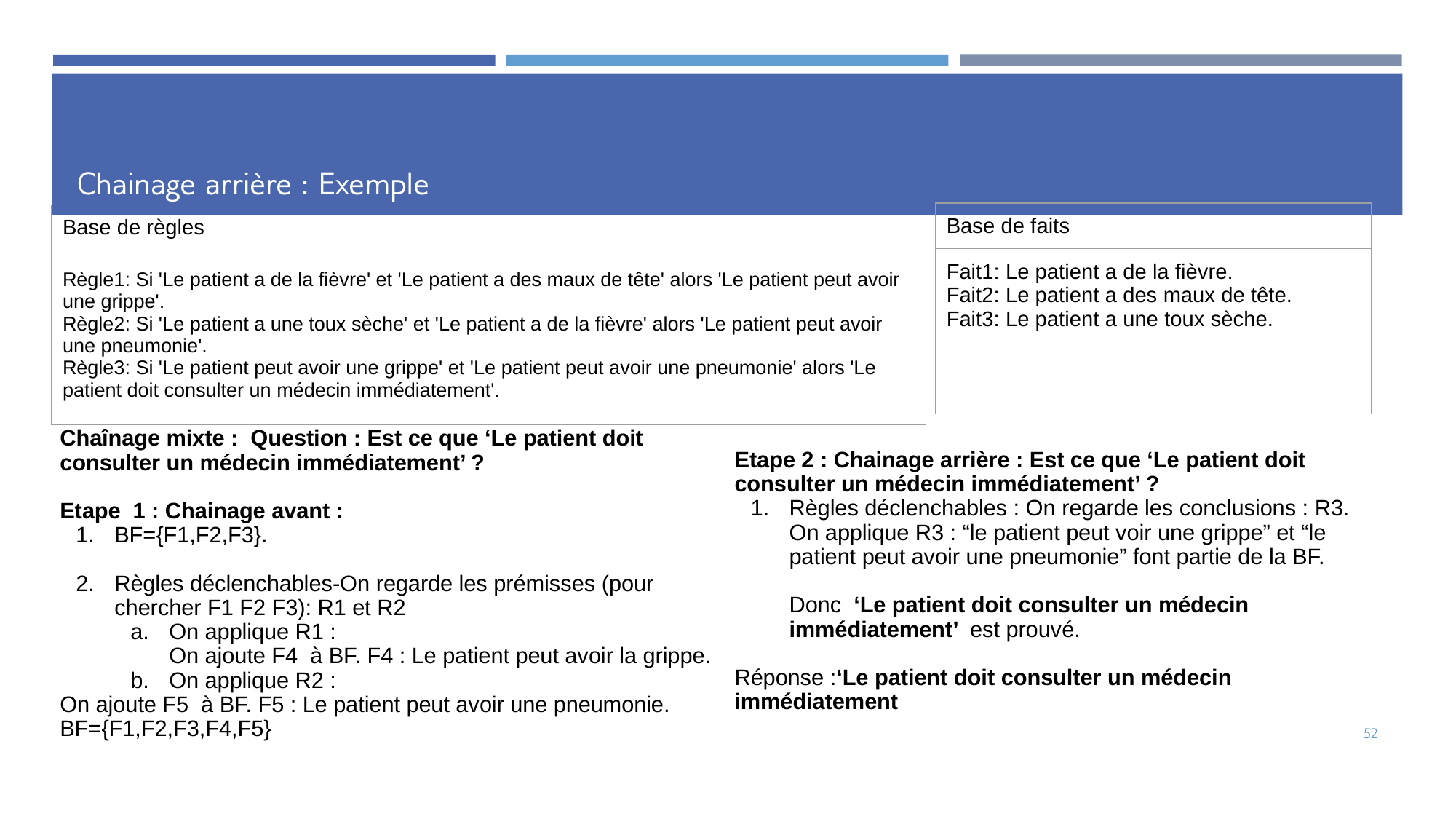

# Chainage arrière : Exemple
| Base de faits |
| --- |
| Fait1: Le patient a de la fièvre. Fait2: Le patient a des maux de tête. Fait3: Le patient a une toux sèche. |
| Base de règles |
| --- |
| Règle1: Si 'Le patient a de la fièvre' et 'Le patient a des maux de tête' alors 'Le patient peut avoir une grippe'. Règle2: Si 'Le patient a une toux sèche' et 'Le patient a de la fièvre' alors 'Le patient peut avoir une pneumonie'. Règle3: Si 'Le patient peut avoir une grippe' et 'Le patient peut avoir une pneumonie' alors 'Le patient doit consulter un médecin immédiatement'. |
Chaînage mixte :  Question : Est ce que ‘Le patient doit consulter un médecin immédiatement’ ?

Etape  1 : Chainage avant :
BF={F1,F2,F3}.

Règles déclenchables-On regarde les prémisses (pour chercher F1 F2 F3): R1 et R2
On applique R1 :
	On ajoute F4  à BF. F4 : Le patient peut avoir la grippe.
On applique R2 :
On ajoute F5  à BF. F5 : Le patient peut avoir une pneumonie.
BF={F1,F2,F3,F4,F5}

Etape 2 : Chainage arrière : Est ce que ‘Le patient doit consulter un médecin immédiatement’ ?
Règles déclenchables : On regarde les conclusions : R3.
On applique R3 : “le patient peut voir une grippe” et “le patient peut avoir une pneumonie” font partie de la BF.

Donc  ‘Le patient doit consulter un médecin immédiatement’  est prouvé.

Réponse :‘Le patient doit consulter un médecin immédiatement
52